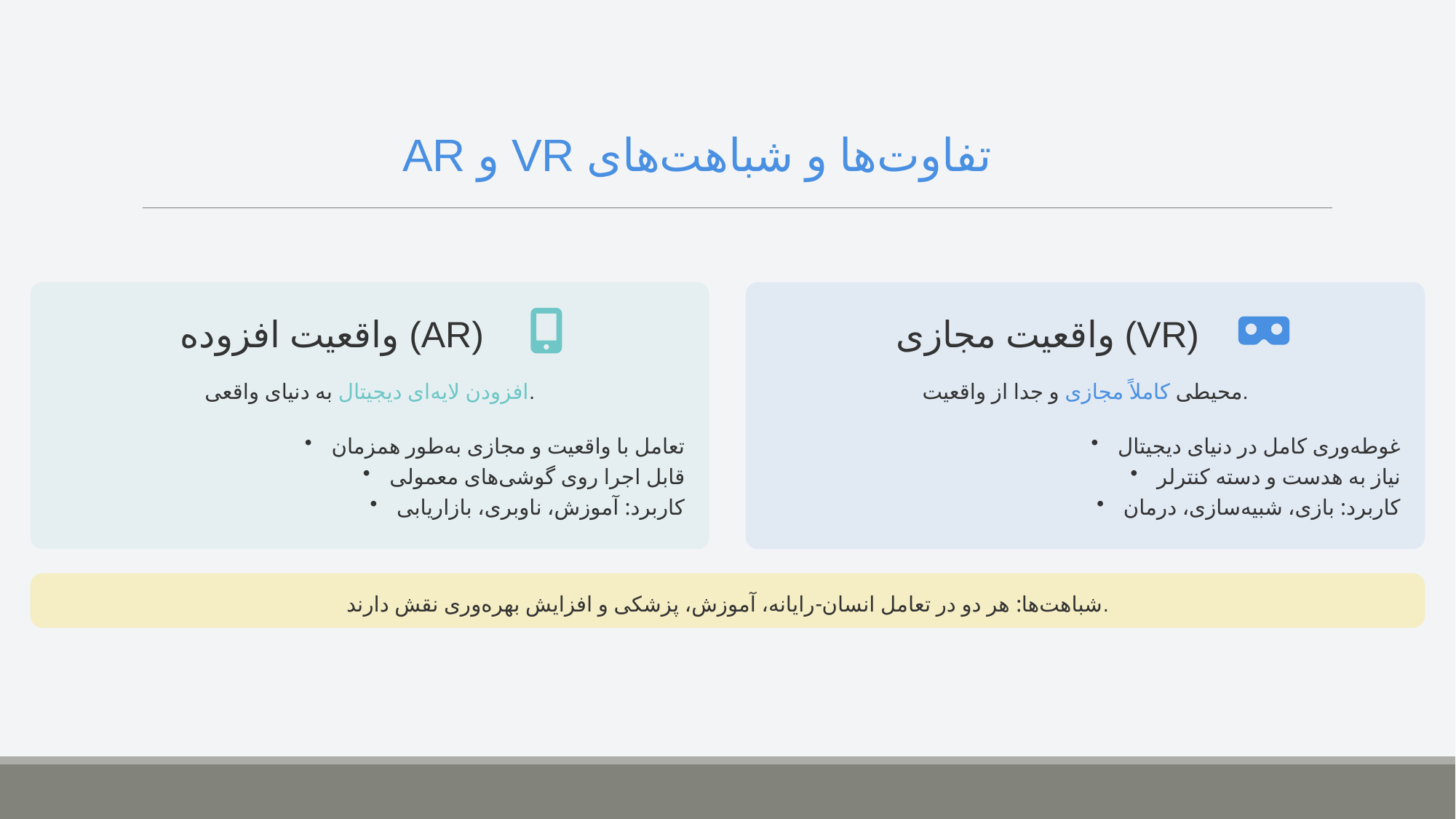

تفاوت‌ها و شباهت‌های VR و AR

واقعیت افزوده (AR)
واقعیت مجازی (VR)

افزودن لایه‌ای دیجیتال به دنیای واقعی.
محیطی کاملاً مجازی و جدا از واقعیت.
تعامل با واقعیت و مجازی به‌طور همزمان
قابل اجرا روی گوشی‌های معمولی
کاربرد: آموزش، ناوبری، بازاریابی
غوطه‌وری کامل در دنیای دیجیتال
نیاز به هدست و دسته کنترلر
کاربرد: بازی، شبیه‌سازی، درمان

شباهت‌ها: هر دو در تعامل انسان-رایانه، آموزش، پزشکی و افزایش بهره‌وری نقش دارند.